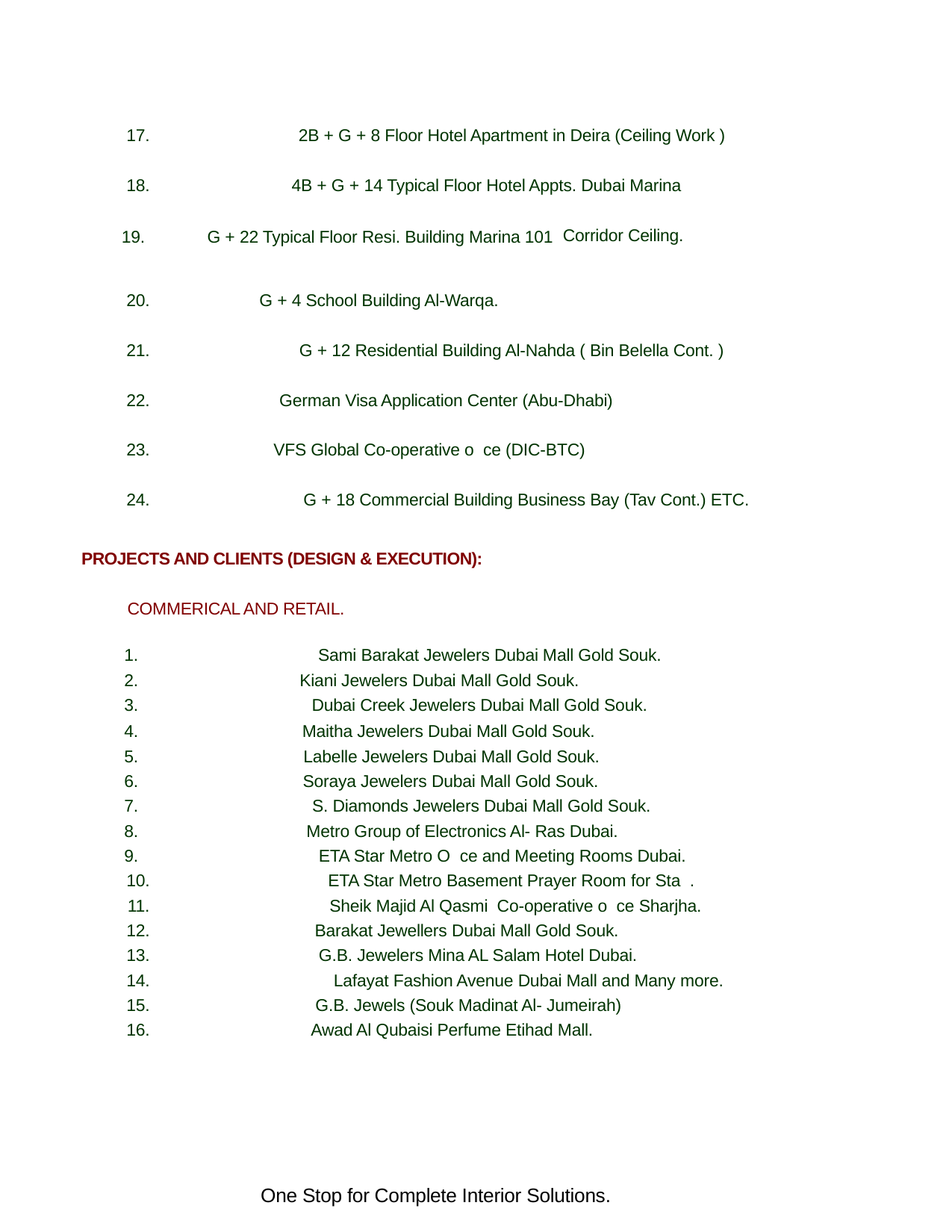

17.

2B + G + 8 Floor Hotel Apartment in Deira (Ceiling Work )

18.

4B + G + 14 Typical Floor Hotel Appts. Dubai Marina

Corridor Ceiling.
19.	       G + 22 Typical Floor Resi. Building Marina 101

20.

G + 4 School Building Al-Warqa.

21.

G + 12 Residential Building Al-Nahda ( Bin Belella Cont. )

22.

German Visa Application Center (Abu-Dhabi)

23.

VFS Global Co-operative o  ce (DIC-BTC)

24.

G + 18 Commercial Building Business Bay (Tav Cont.) ETC.

PROJECTS AND CLIENTS (DESIGN & EXECUTION):

COMMERICAL AND RETAIL.

1.

Sami Barakat Jewelers Dubai Mall Gold Souk.

2.

Kiani Jewelers Dubai Mall Gold Souk.

3.

Dubai Creek Jewelers Dubai Mall Gold Souk.

4.

Maitha Jewelers Dubai Mall Gold Souk.

5.

Labelle Jewelers Dubai Mall Gold Souk.

6.

Soraya Jewelers Dubai Mall Gold Souk.

7.

S. Diamonds Jewelers Dubai Mall Gold Souk.

8.

Metro Group of Electronics Al- Ras Dubai.

9.

ETA Star Metro O  ce and Meeting Rooms Dubai.

10.

ETA Star Metro Basement Prayer Room for Sta  .

11.

Sheik Majid Al Qasmi  Co-operative o  ce Sharjha.

12.

Barakat Jewellers Dubai Mall Gold Souk.

13.

G.B. Jewelers Mina AL Salam Hotel Dubai.

14.

Lafayat Fashion Avenue Dubai Mall and Many more.

15.

G.B. Jewels (Souk Madinat Al- Jumeirah)

16.

Awad Al Qubaisi Perfume Etihad Mall.

5

One Stop for Complete Interior Solutions.